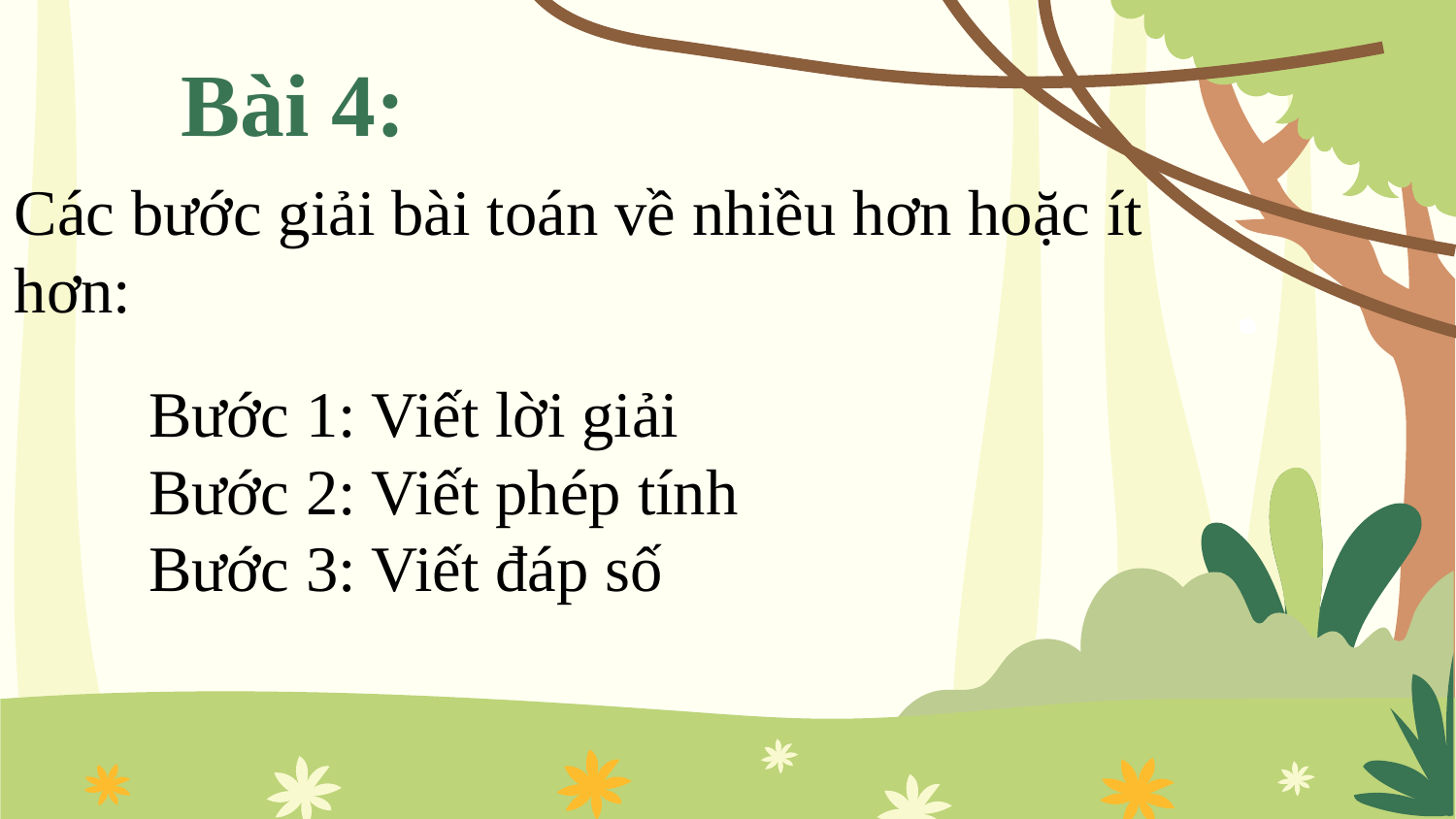

# Bài 4:
Các bước giải bài toán về nhiều hơn hoặc ít hơn:
Bước 1: Viết lời giải
Bước 2: Viết phép tính
Bước 3: Viết đáp số